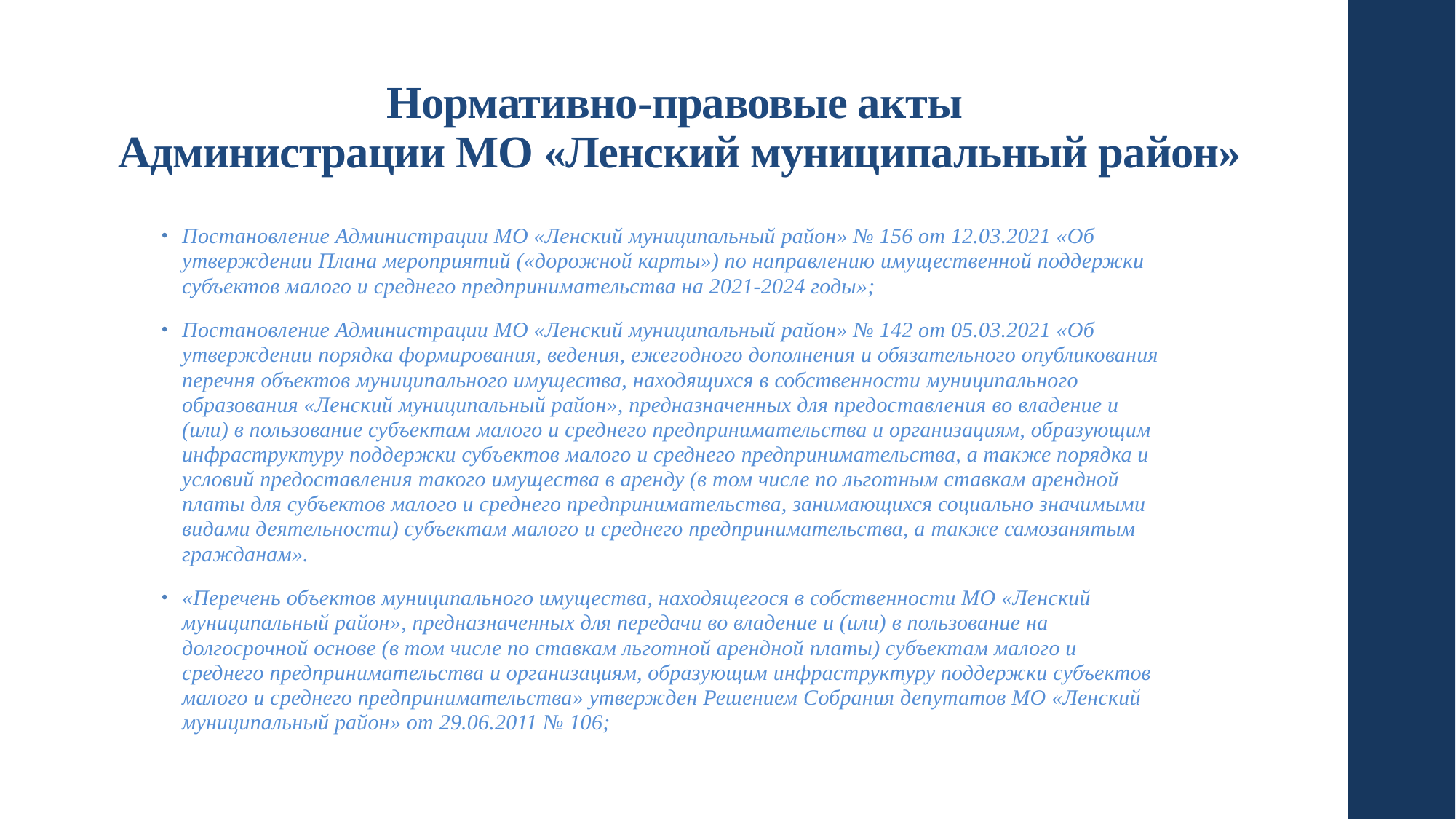

# Нормативно-правовые акты Администрации МО «Ленский муниципальный район»
Постановление Администрации МО «Ленский муниципальный район» № 156 от 12.03.2021 «Об утверждении Плана мероприятий («дорожной карты») по направлению имущественной поддержки субъектов малого и среднего предпринимательства на 2021-2024 годы»;
Постановление Администрации МО «Ленский муниципальный район» № 142 от 05.03.2021 «Об утверждении порядка формирования, ведения, ежегодного дополнения и обязательного опубликования перечня объектов муниципального имущества, находящихся в собственности муниципального образования «Ленский муниципальный район», предназначенных для предоставления во владение и (или) в пользование субъектам малого и среднего предпринимательства и организациям, образующим инфраструктуру поддержки субъектов малого и среднего предпринимательства, а также порядка и условий предоставления такого имущества в аренду (в том числе по льготным ставкам арендной платы для субъектов малого и среднего предпринимательства, занимающихся социально значимыми видами деятельности) субъектам малого и среднего предпринимательства, а также самозанятым гражданам».
«Перечень объектов муниципального имущества, находящегося в собственности МО «Ленский муниципальный район», предназначенных для передачи во владение и (или) в пользование на долгосрочной основе (в том числе по ставкам льготной арендной платы) субъектам малого и среднего предпринимательства и организациям, образующим инфраструктуру поддержки субъектов малого и среднего предпринимательства» утвержден Решением Собрания депутатов МО «Ленский муниципальный район» от 29.06.2011 № 106;